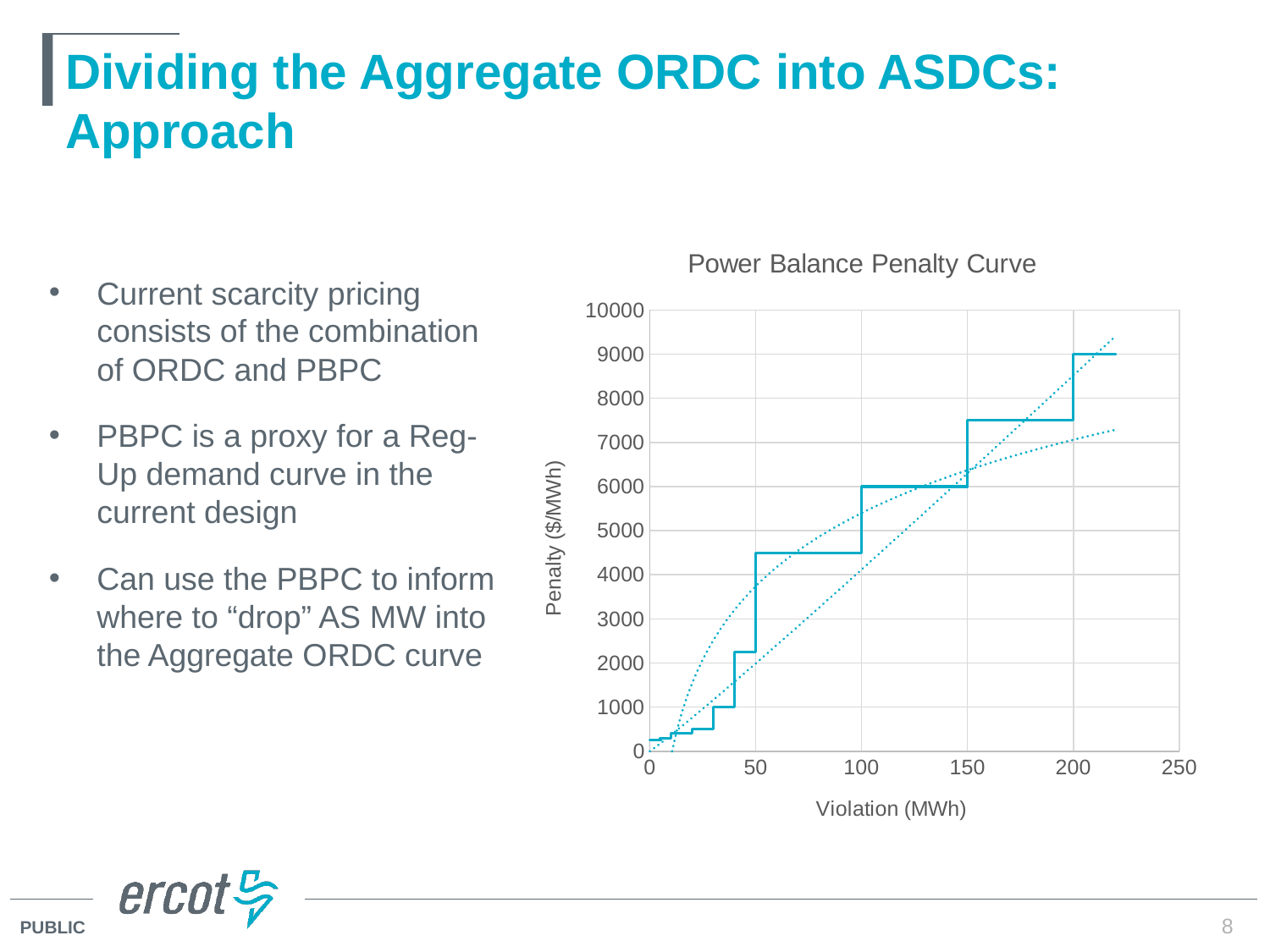

# Dividing the Aggregate ORDC into ASDCs: Approach

### Chart: Power Balance Penalty Curve

| Category |  |
|---|---|
Current scarcity pricing consists of the combination of ORDC and PBPC

PBPC is a proxy for a Reg-Up demand curve in the current design

Can use the PBPC to inform where to “drop” AS MW into the Aggregate ORDC curve
8